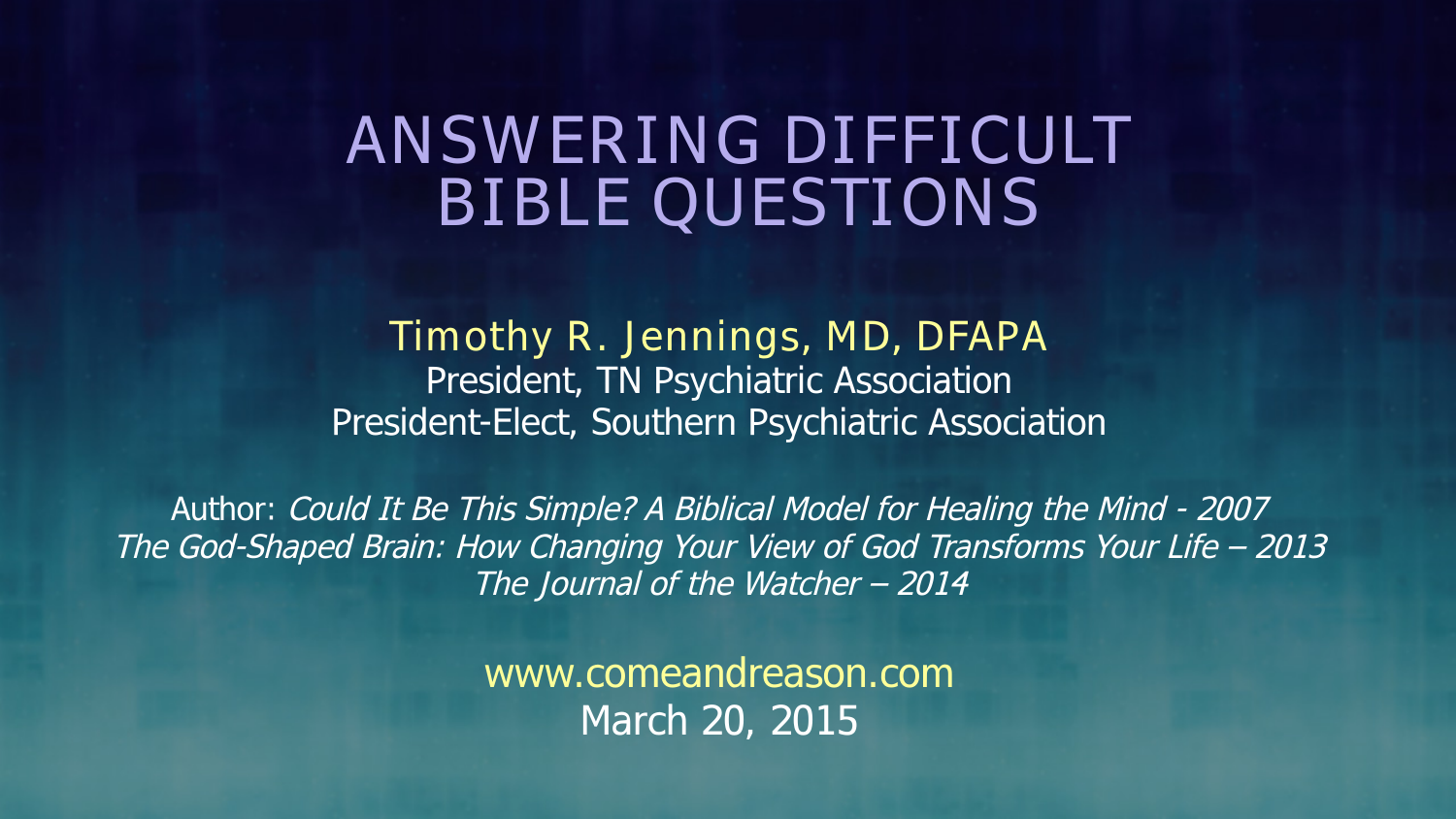

# ANSWERING DIFFICULT BIBLE QUESTIONS
Timothy R. Jennings, MD, DFAPA
President, TN Psychiatric Association
President-Elect, Southern Psychiatric Association

Author: Could It Be This Simple? A Biblical Model for Healing the Mind - 2007
The God-Shaped Brain: How Changing Your View of God Transforms Your Life – 2013
The Journal of the Watcher – 2014

www.comeandreason.com
March 20, 2015